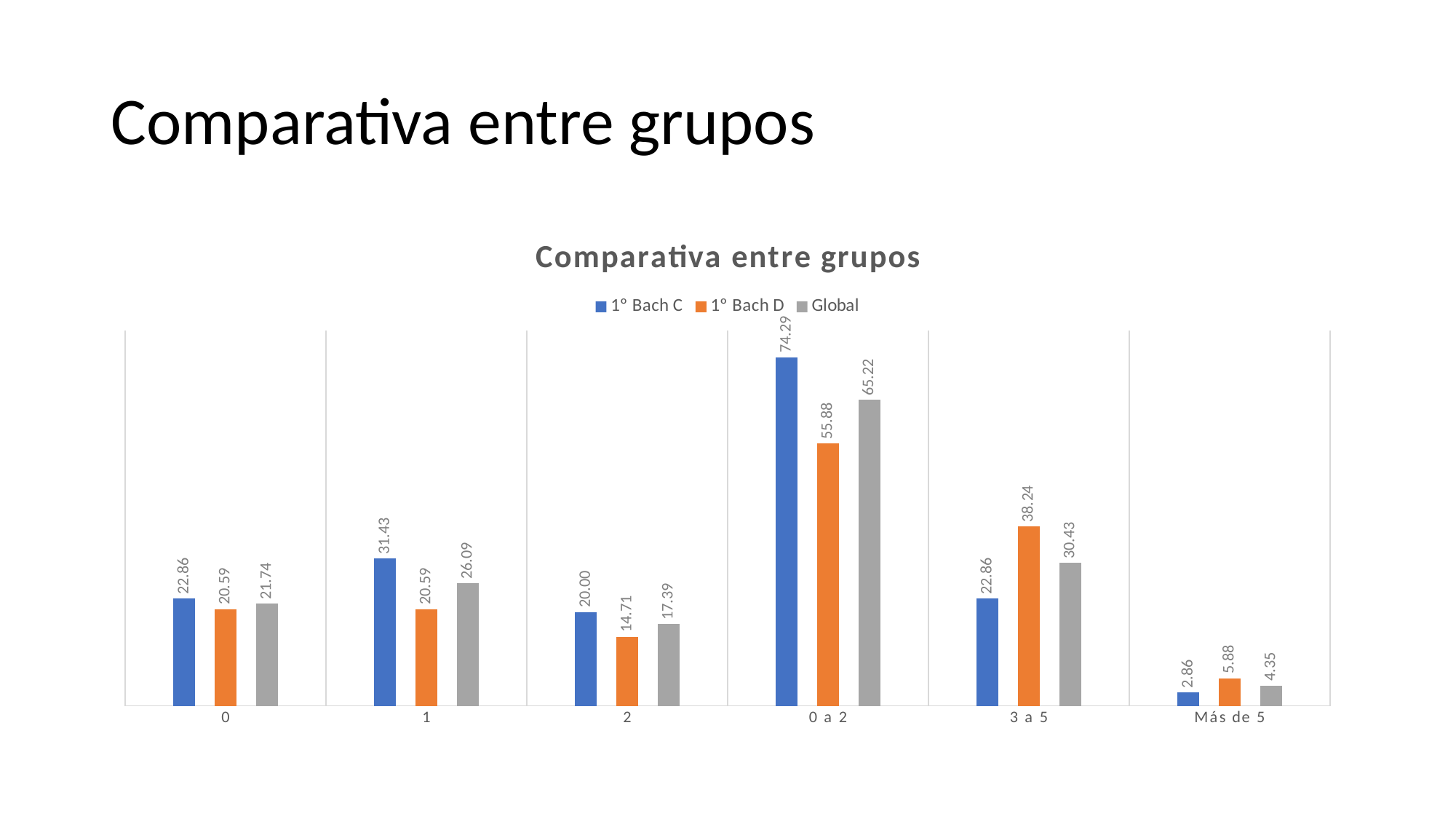

# Comparativa entre grupos

### Chart: Comparativa entre grupos

| Category | 1º Bach C | 1º Bach D | Global |
|---|---|---|---|
| 0 | 22.857142857142858 | 20.58823529411765 | 21.73913043478261 |
| 1 | 31.428571428571427 | 20.58823529411765 | 26.08695652173913 |
| 2 | 20.0 | 14.705882352941176 | 17.391304347826086 |
| 0 a 2 | 74.28571428571429 | 55.88235294117647 | 65.21739130434783 |
| 3 a 5 | 22.857142857142858 | 38.23529411764706 | 30.434782608695652 |
| Más de 5 | 2.857142857142857 | 5.882352941176471 | 4.3478260869565215 |